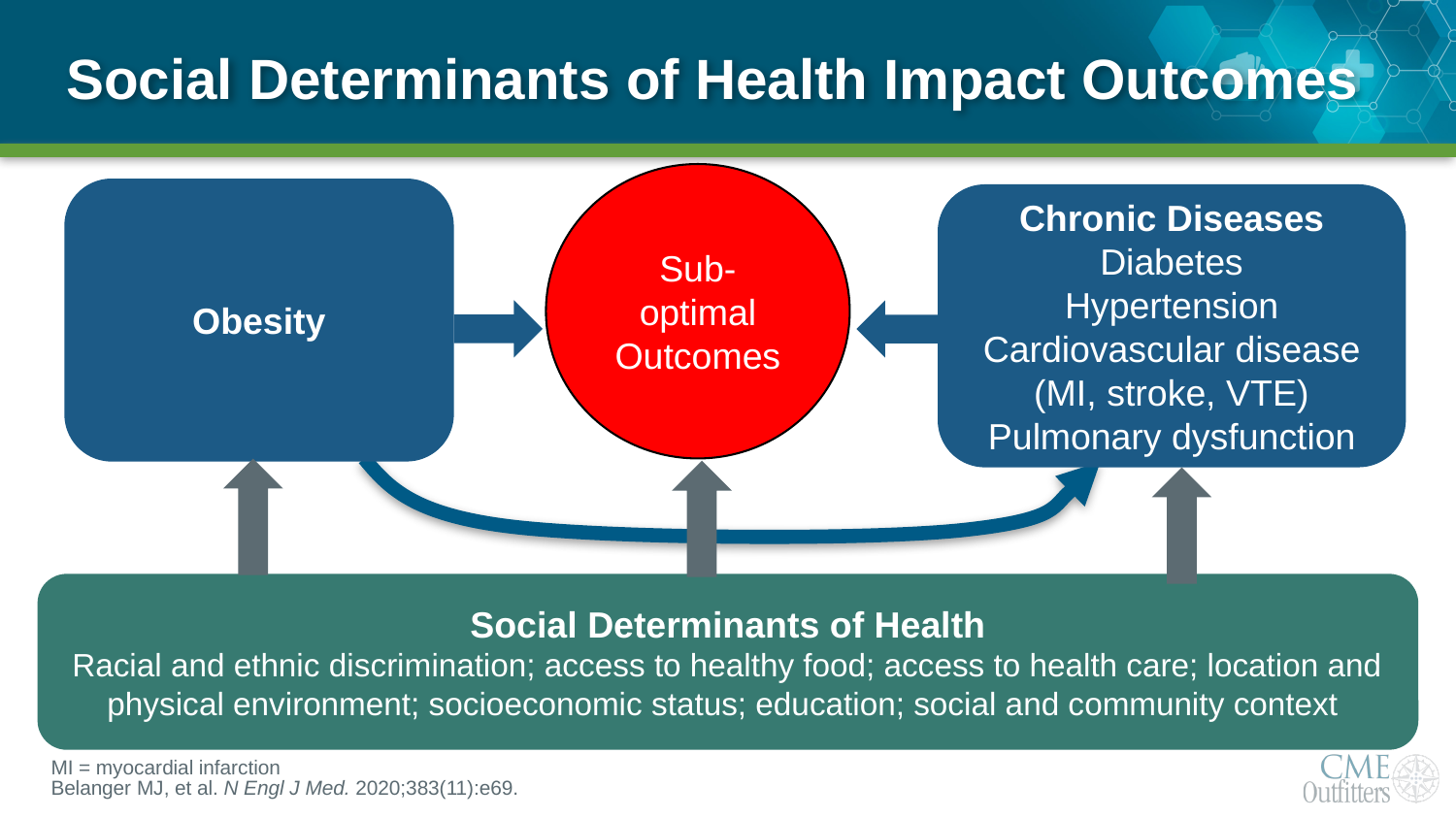

# Social Determinants of Health Impact Outcomes
Sub-optimal Outcomes
Obesity
Chronic Diseases
Diabetes
Hypertension
Cardiovascular disease (MI, stroke, VTE)
Pulmonary dysfunction

Social Determinants of Health
Racial and ethnic discrimination; access to healthy food; access to health care; location and physical environment; socioeconomic status; education; social and community context
MI = myocardial infarction
Belanger MJ, et al. N Engl J Med. 2020;383(11):e69.